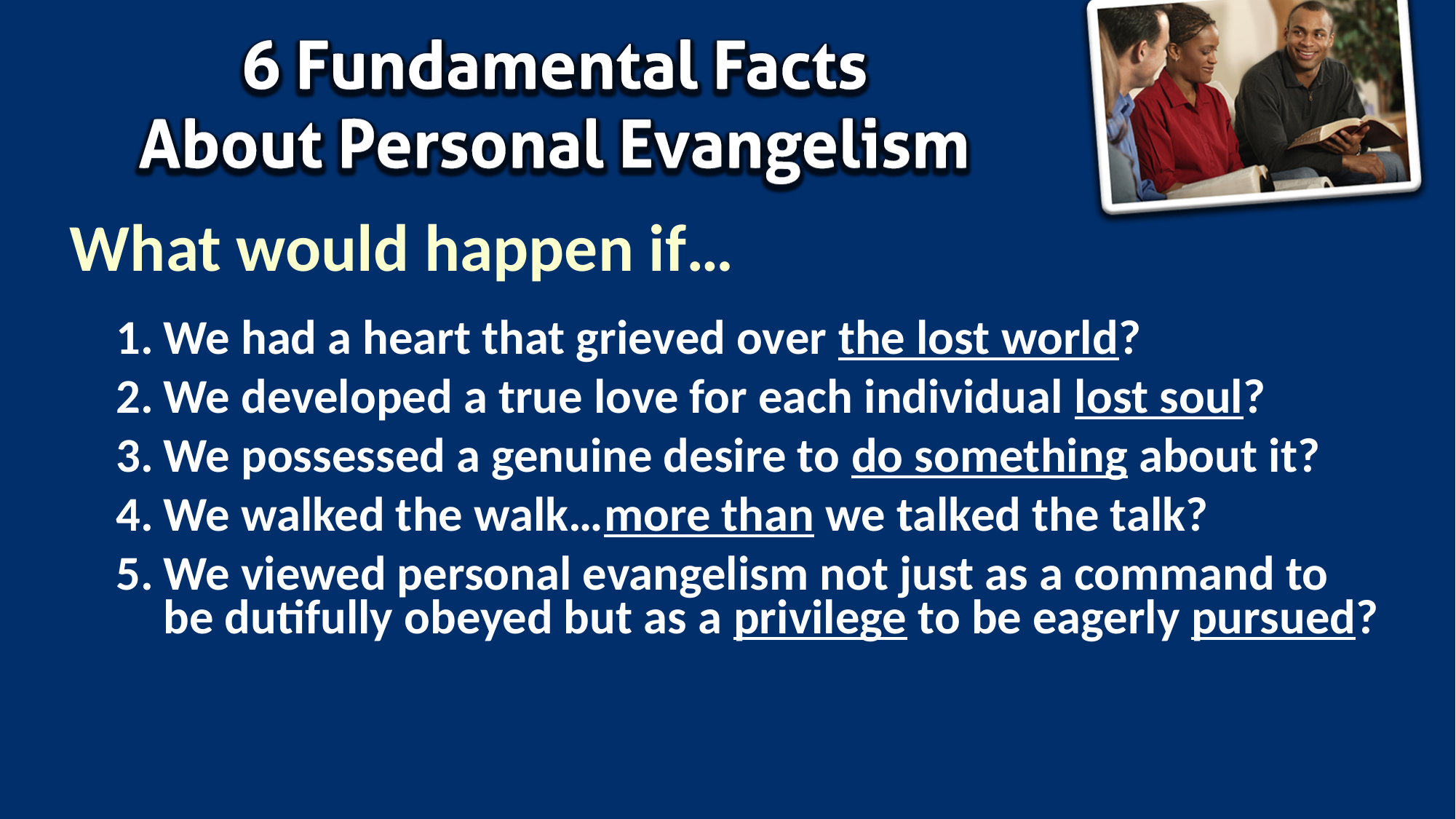

What would happen if…
We had a heart that grieved over the lost world?
We developed a true love for each individual lost soul?
We possessed a genuine desire to do something about it?
We walked the walk…more than we talked the talk?
We viewed personal evangelism not just as a command to be dutifully obeyed but as a privilege to be eagerly pursued?